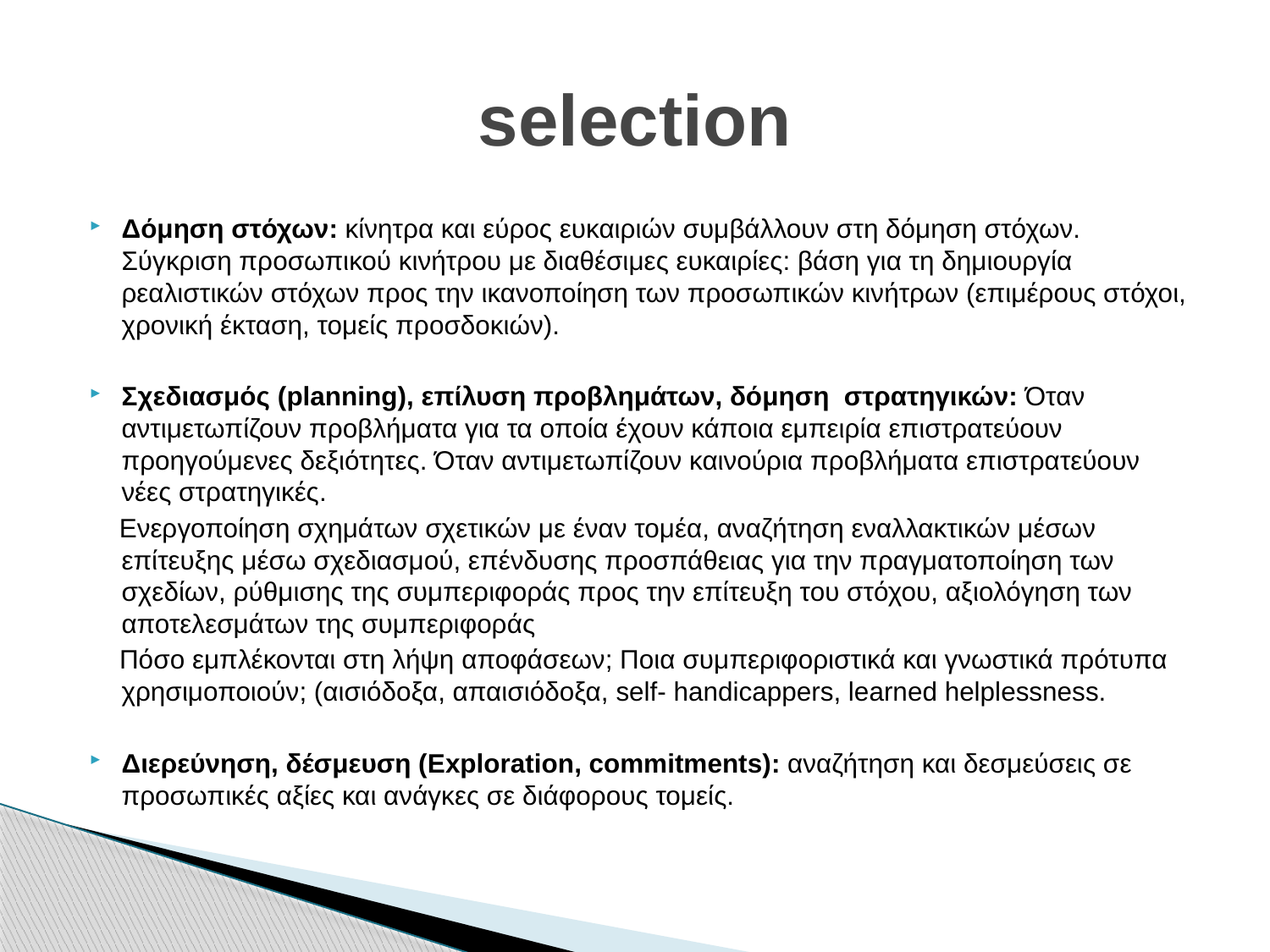

# selection
Δόμηση στόχων: κίνητρα και εύρος ευκαιριών συμβάλλουν στη δόμηση στόχων. Σύγκριση προσωπικού κινήτρου με διαθέσιμες ευκαιρίες: βάση για τη δημιουργία ρεαλιστικών στόχων προς την ικανοποίηση των προσωπικών κινήτρων (επιμέρους στόχοι, χρονική έκταση, τομείς προσδοκιών).

Σχεδιασμός (planning), επίλυση προβλημάτων, δόμηση  στρατηγικών: Όταν αντιμετωπίζουν προβλήματα για τα οποία έχουν κάποια εμπειρία επιστρατεύουν προηγούμενες δεξιότητες. Όταν αντιμετωπίζουν καινούρια προβλήματα επιστρατεύουν νέες στρατηγικές.
    Ενεργοποίηση σχημάτων σχετικών με έναν τομέα, αναζήτηση εναλλακτικών μέσων επίτευξης μέσω σχεδιασμού, επένδυσης προσπάθειας για την πραγματοποίηση των σχεδίων, ρύθμισης της συμπεριφοράς προς την επίτευξη του στόχου, αξιολόγηση των αποτελεσμάτων της συμπεριφοράς
    Πόσο εμπλέκονται στη λήψη αποφάσεων; Ποια συμπεριφοριστικά και γνωστικά πρότυπα χρησιμοποιούν; (αισιόδοξα, απαισιόδοξα, self- handicappers, learned helplessness.

Διερεύνηση, δέσμευση (Exploration, commitments): αναζήτηση και δεσμεύσεις σε προσωπικές αξίες και ανάγκες σε διάφορους τομείς.